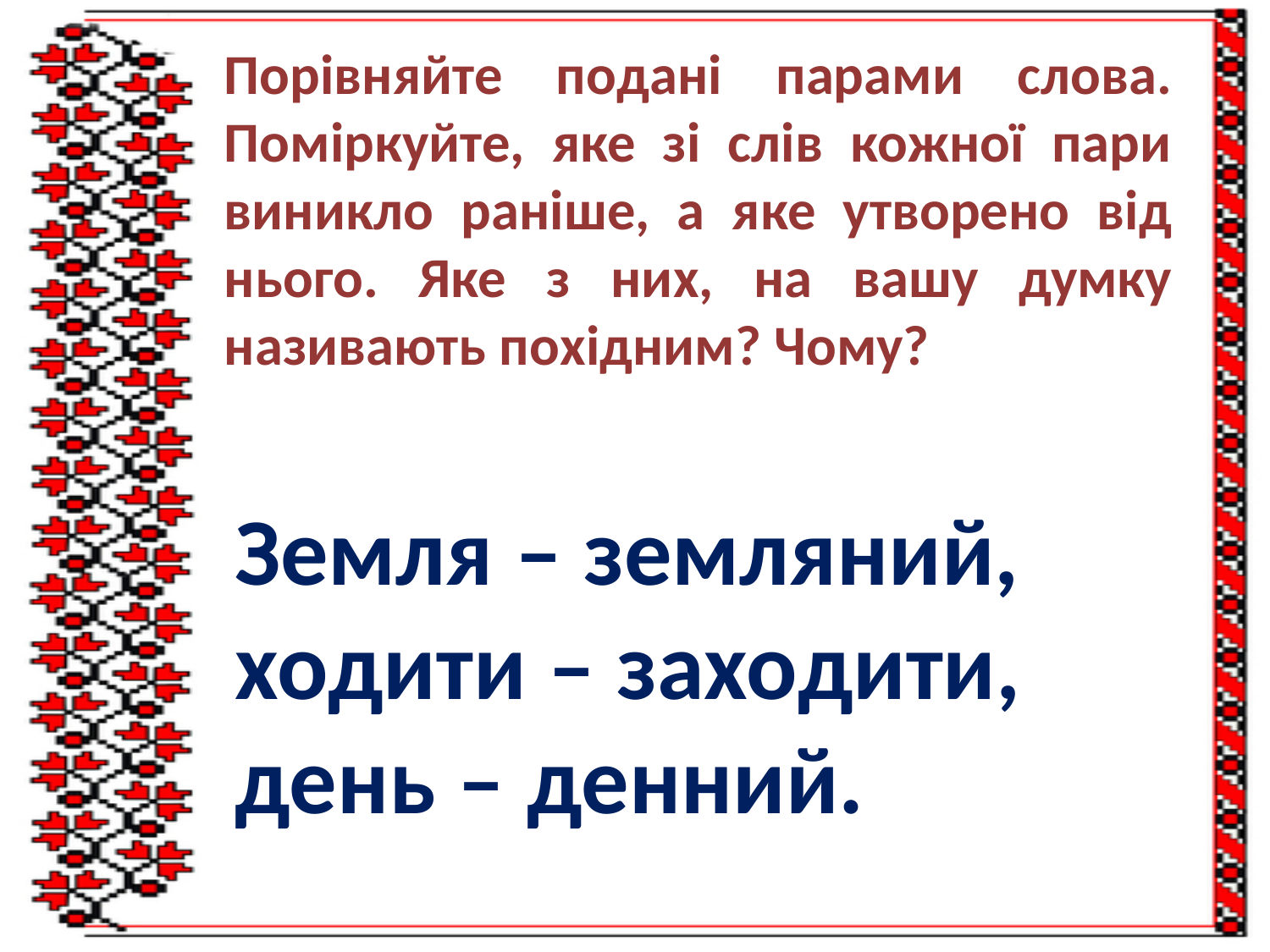

Порівняйте подані парами слова. Поміркуйте, яке зі слів кожної пари виникло раніше, а яке утворено від нього. Яке з них, на вашу думку називають похідним? Чому?
# Земля – земляний, ходити – заходити, день – денний.